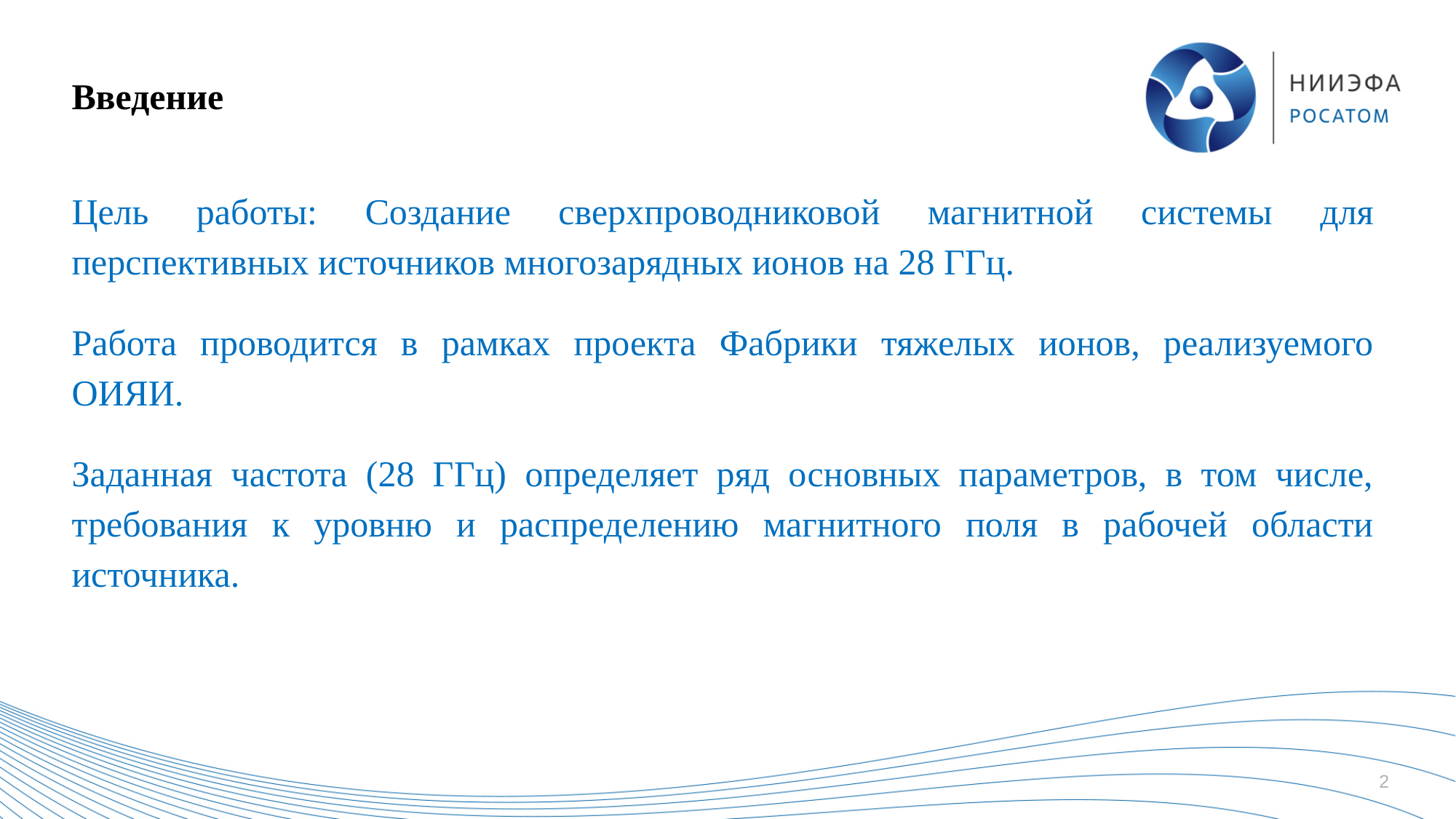

# Введение
Цель работы: Создание сверхпроводниковой магнитной системы для перспективных источников многозарядных ионов на 28 ГГц.
Работа проводится в рамках проекта Фабрики тяжелых ионов, реализуемого ОИЯИ.
Заданная частота (28 ГГц) определяет ряд основных параметров, в том числе, требования к уровню и распределению магнитного поля в рабочей области источника.

2